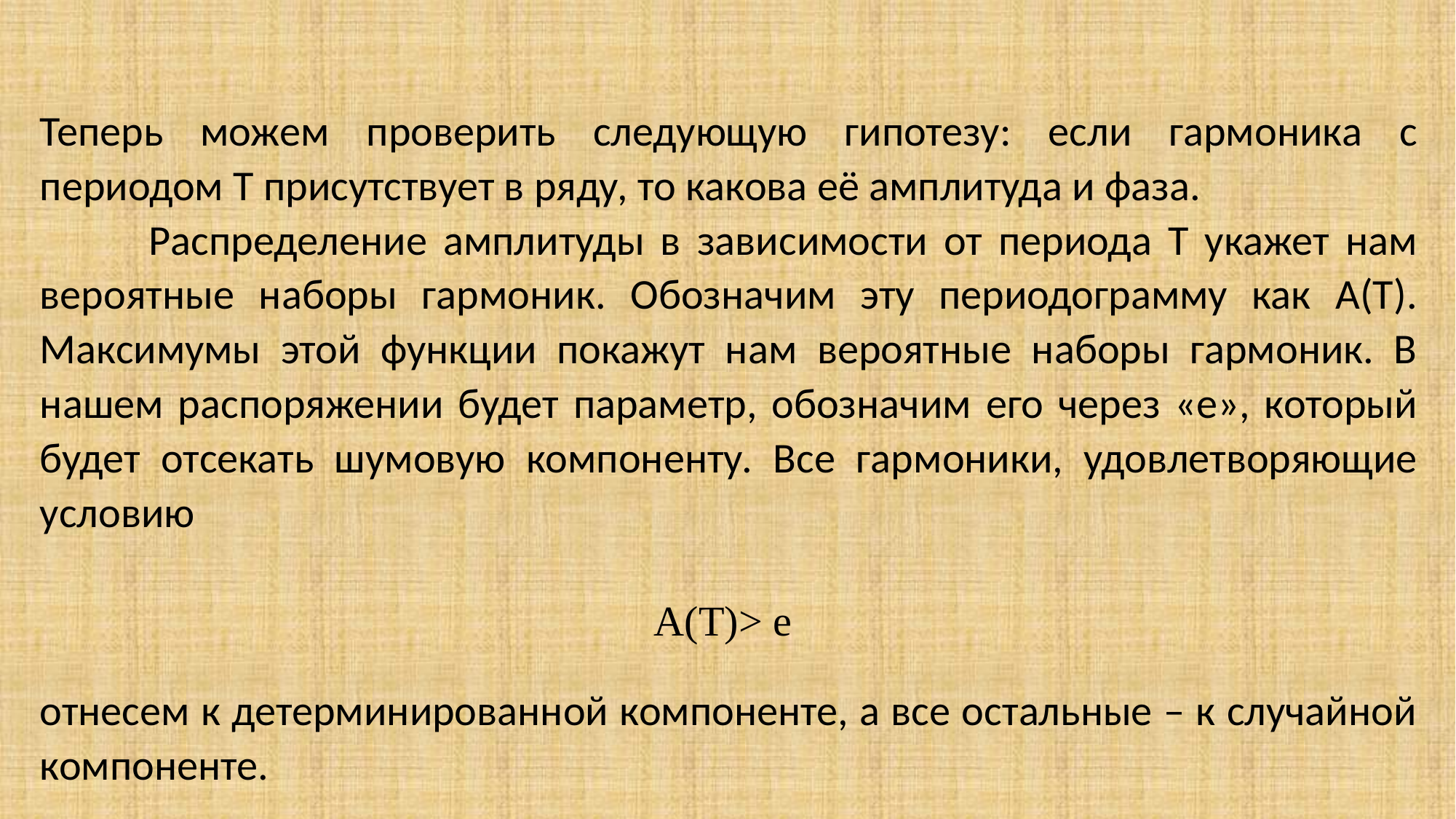

Теперь можем проверить следующую гипотезу: если гармоника с периодом Т присутствует в ряду, то какова её амплитуда и фаза.
	Распределение амплитуды в зависимости от периода Т укажет нам вероятные наборы гармоник. Обозначим эту периодограмму как А(Т). Максимумы этой функции покажут нам вероятные наборы гармоник. В нашем распоряжении будет параметр, обозначим его через «е», который будет отсекать шумовую компоненту. Все гармоники, удовлетворяющие условию

А(Т)> e

отнесем к детерминированной компоненте, а все остальные – к случайной компоненте.